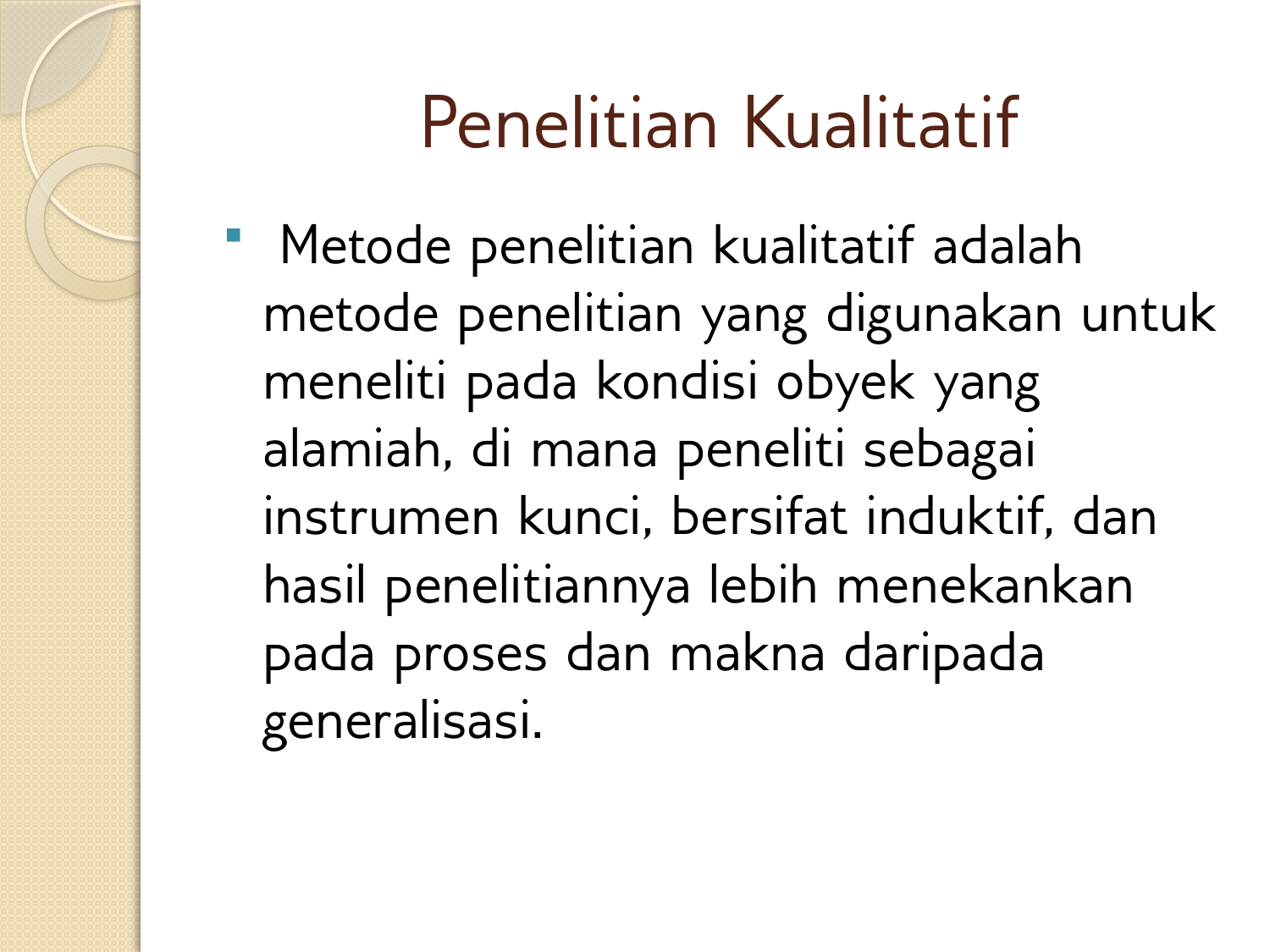

# Penelitian Kualitatif
 Metode penelitian kualitatif adalah metode penelitian yang digunakan untuk meneliti pada kondisi obyek yang alamiah, di mana peneliti sebagai instrumen kunci, bersifat induktif, dan hasil penelitiannya lebih menekankan pada proses dan makna daripada generalisasi.